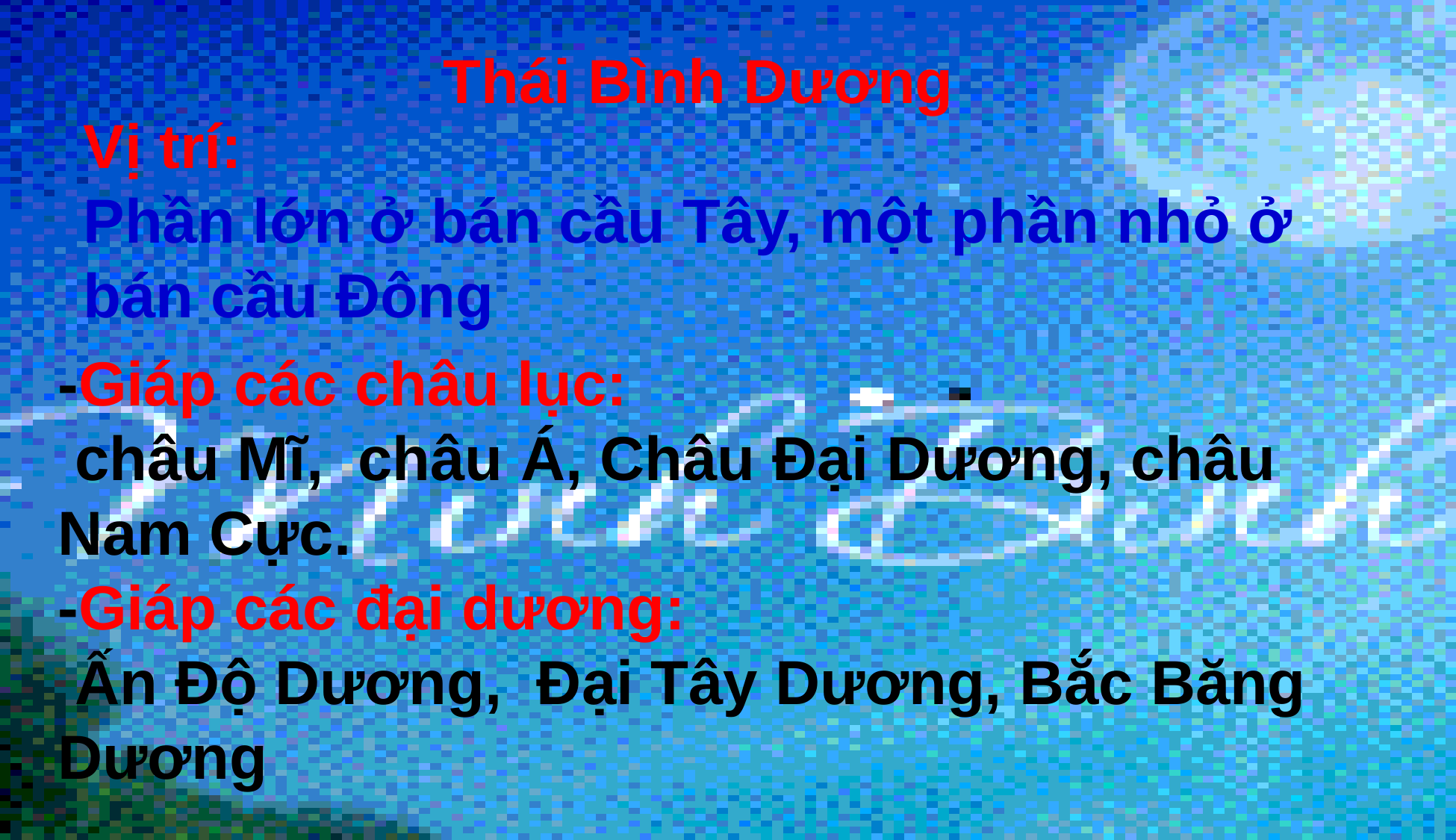

Thái Bình Dương
Vị trí:
Phần lớn ở bán cầu Tây, một phần nhỏ ở bán cầu Đông
-Giáp các châu lục:
 châu Mĩ,  châu Á, Châu Đại Dương, châu Nam Cực.
-Giáp các đại dương:
 Ấn Độ Dương,  Đại Tây Dương, Bắc Băng Dương